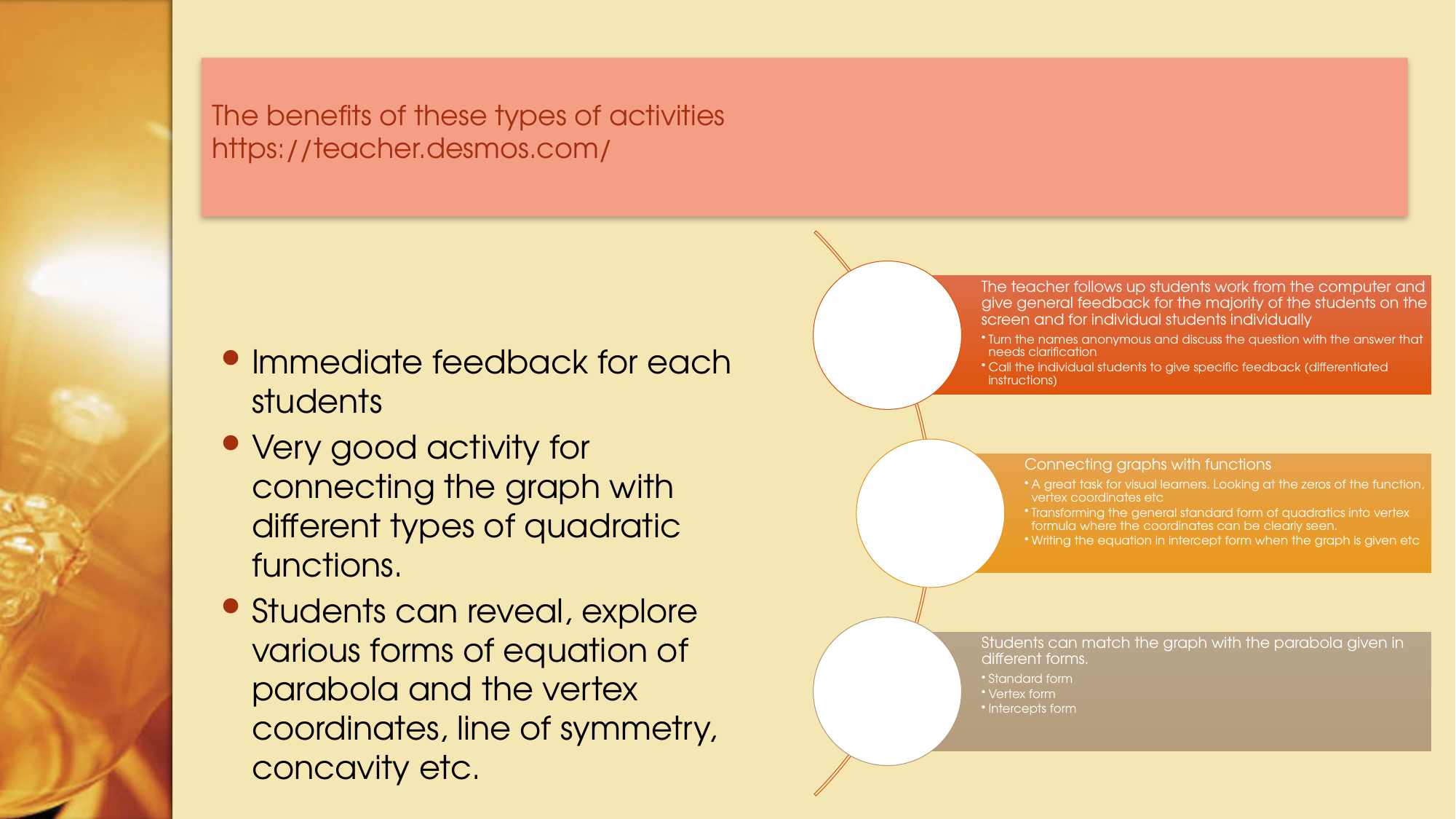

# The benefits of these types of activities https://teacher.desmos.com/
The teacher follows up students work from the computer and give general feedback for the majority of the students on the screen and for individual students individually
Turn the names anonymous and discuss the question with the answer that needs clarification
Call the individual students to give specific feedback (differentiated instructions)
Connecting graphs with functions
A great task for visual learners. Looking at the zeros of the function, vertex coordinates etc
Transforming the general standard form of quadratics into vertex formula where the coordinates can be clearly seen.
Writing the equation in intercept form when the graph is given etc

Students can match the graph with the parabola given in different forms.
Standard form
Vertex form
Intercepts form

Immediate feedback for each students
Very good activity for connecting the graph with different types of quadratic functions.
Students can reveal, explore various forms of equation of parabola and the vertex coordinates, line of symmetry, concavity etc.